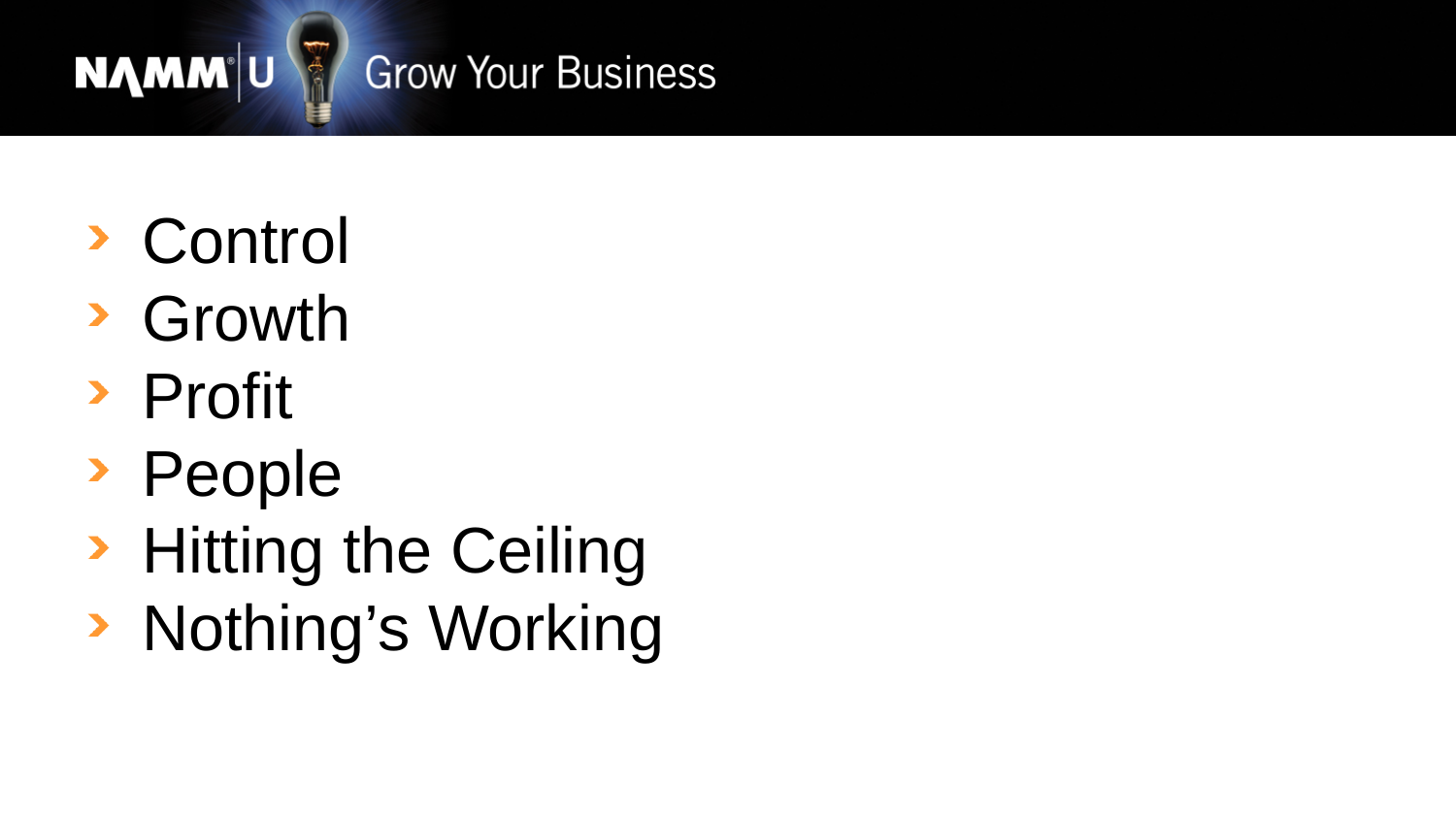

Control
Growth
Profit
People
Hitting the Ceiling
Nothing’s Working